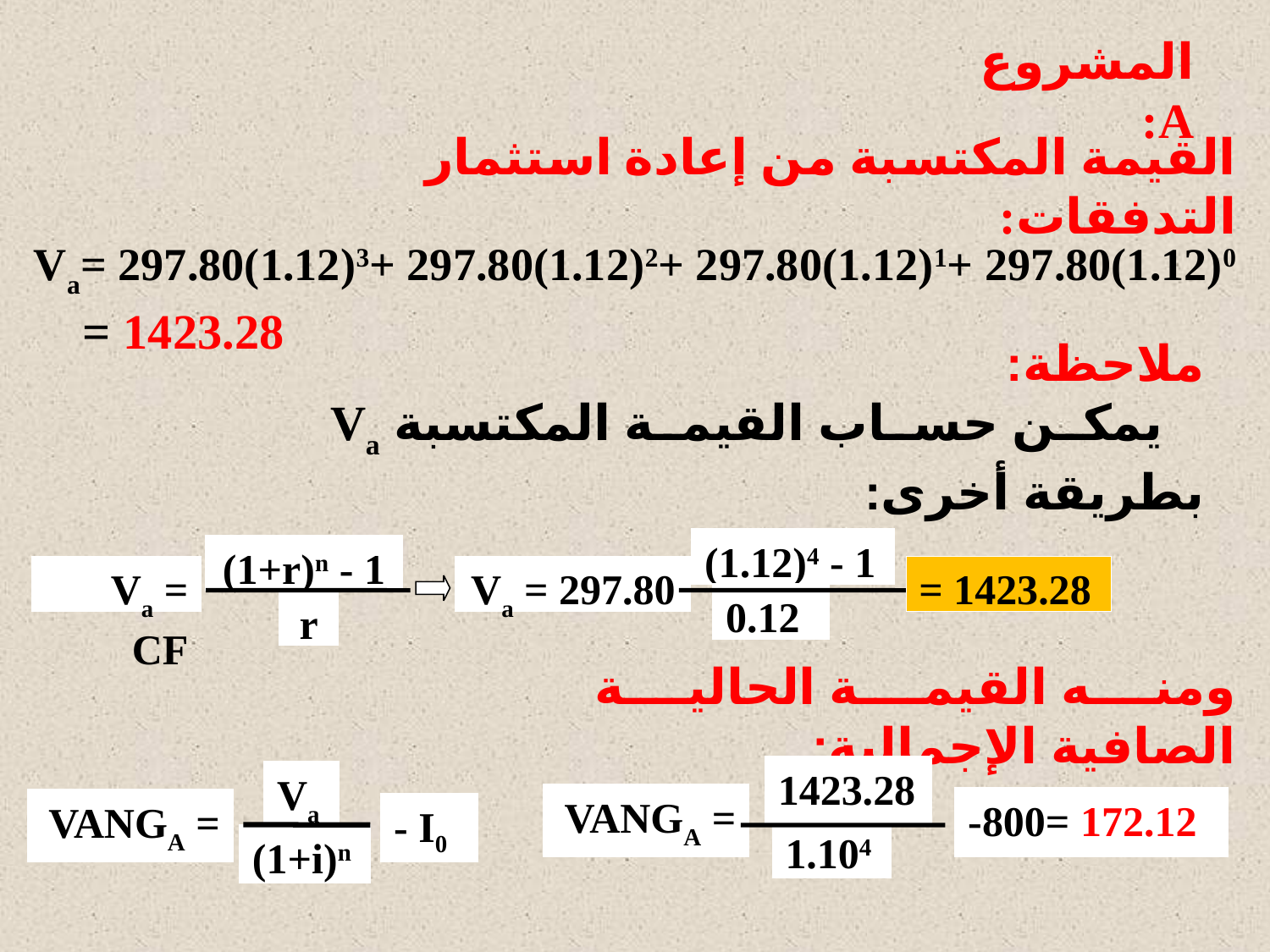

المشروع A:
القيمة المكتسبة من إعادة استثمار التدفقات:
Va= 297.80(1.12)3+ 297.80(1.12)2+ 297.80(1.12)1+ 297.80(1.12)0
    = 1423.28
ملاحظة:
   يمكن حساب القيمة المكتسبة Va بطريقة أخرى:
(1.12)4 - 1
(1+r)n - 1
Va = CF
Va = 297.80
= 1423.28

0.12

r
ومنه القيمة الحالية الصافية الإجمالية:
1423.28
VANGA =

-800= 172.12
1.104

Va
VANGA =

- I0
(1+i)n